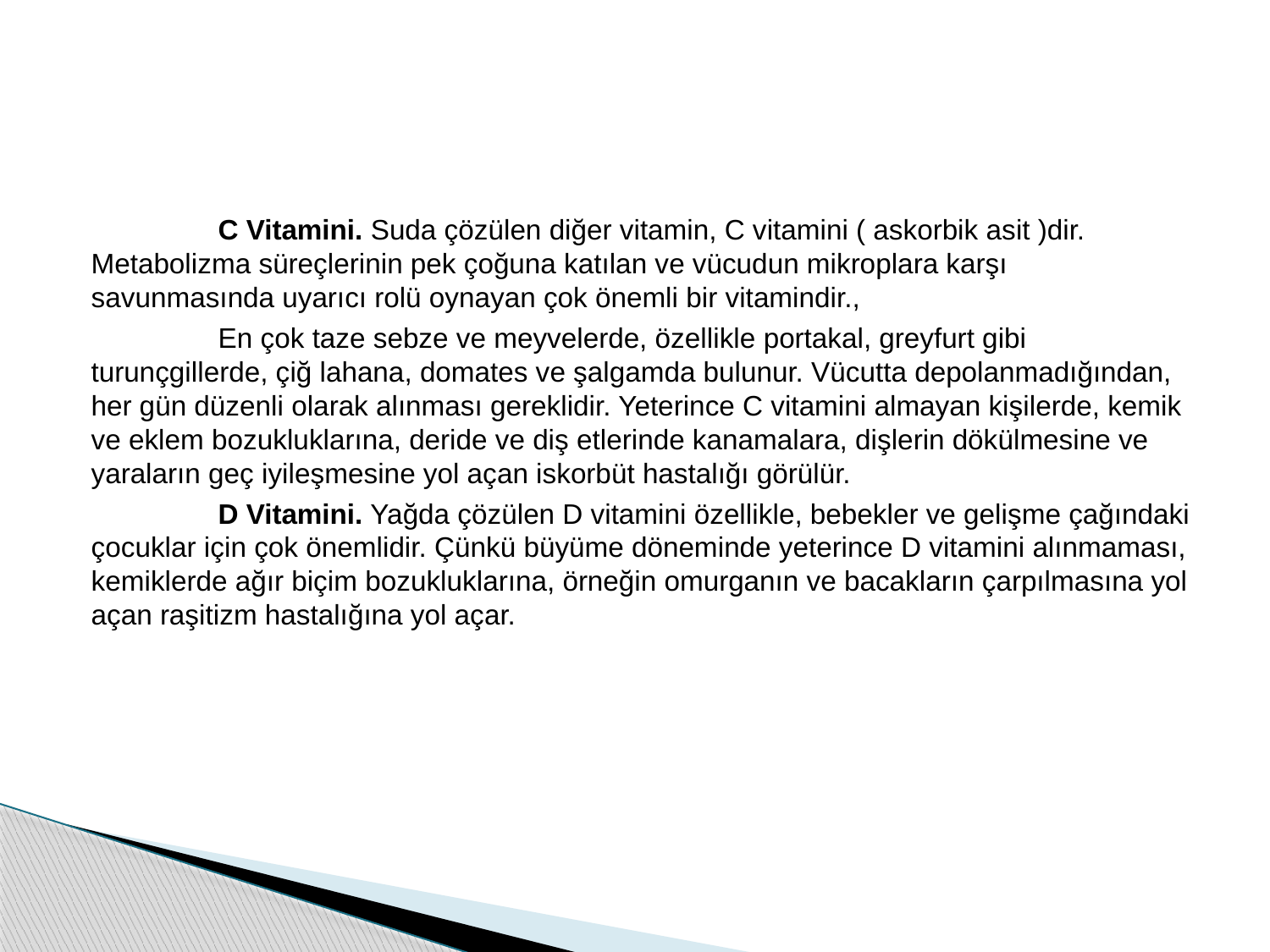

C Vitamini. Suda çözülen diğer vitamin, C vitamini ( askorbik asit )dir. Metabolizma süreçlerinin pek çoğuna katılan ve vücudun mikroplara karşı savunmasında uyarıcı rolü oynayan çok önemli bir vitamindir.,
	En çok taze sebze ve meyvelerde, özellikle portakal, greyfurt gibi turunçgillerde, çiğ lahana, domates ve şalgamda bulunur. Vücutta depolanmadığından, her gün düzenli olarak alınması gereklidir. Yeterince C vitamini almayan kişilerde, kemik ve eklem bozukluklarına, deride ve diş etlerinde kanamalara, dişlerin dökülmesine ve yaraların geç iyileşmesine yol açan iskorbüt hastalığı görülür.
	D Vitamini. Yağda çözülen D vitamini özellikle, bebekler ve gelişme çağındaki çocuklar için çok önemlidir. Çünkü büyüme döneminde yeterince D vitamini alınmaması, kemiklerde ağır biçim bozukluklarına, örneğin omurganın ve bacakların çarpılmasına yol açan raşitizm hastalığına yol açar.